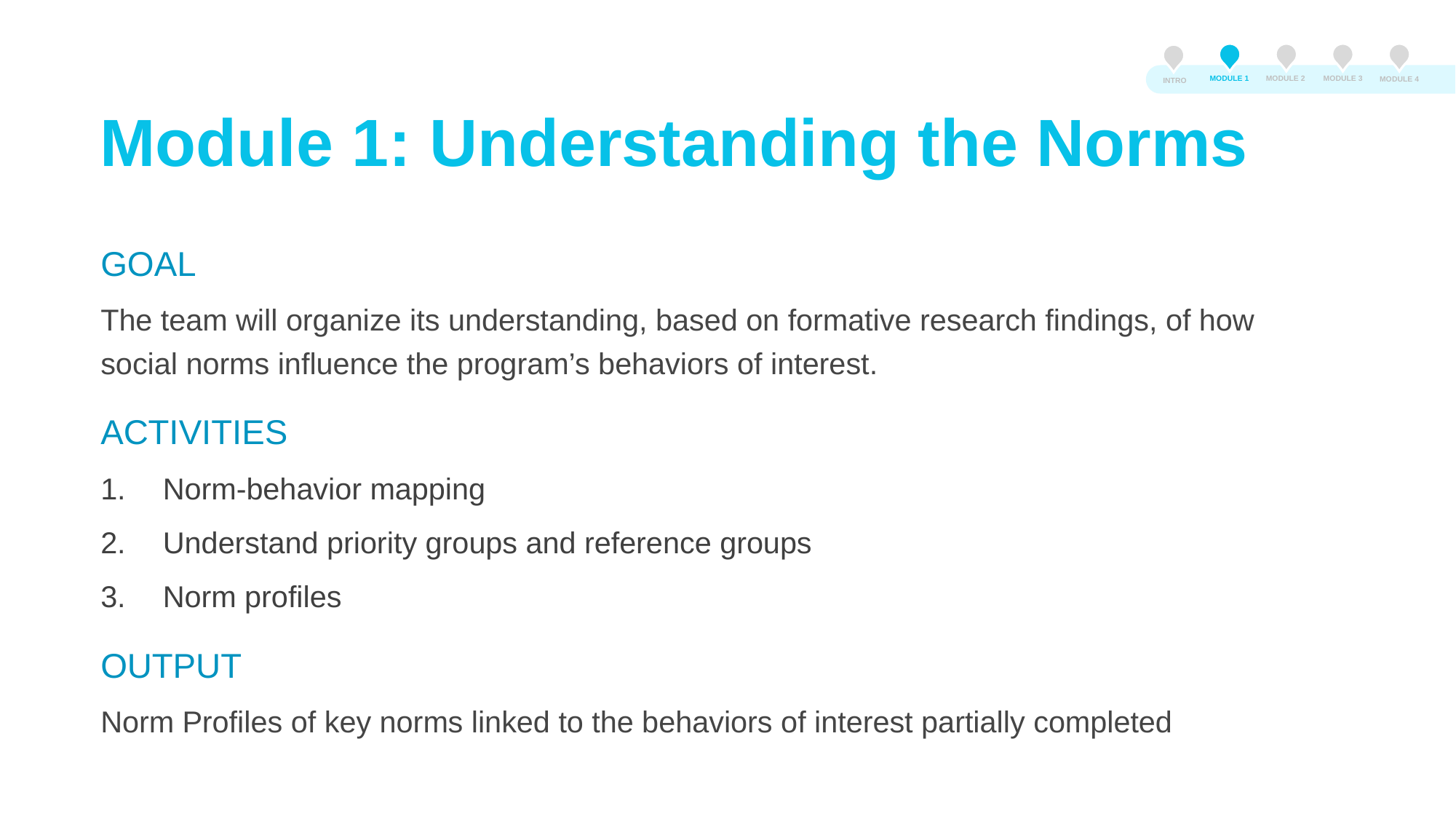

MODULE 3
MODULE 2
MODULE 1
MODULE 4
INTRO
# Module 1: Understanding the Norms
GOAL
The team will organize its understanding, based on formative research findings, of how social norms influence the program’s behaviors of interest.
ACTIVITIES
Norm-behavior mapping
Understand priority groups and reference groups
Norm profiles
OUTPUT
Norm Profiles of key norms linked to the behaviors of interest partially completed